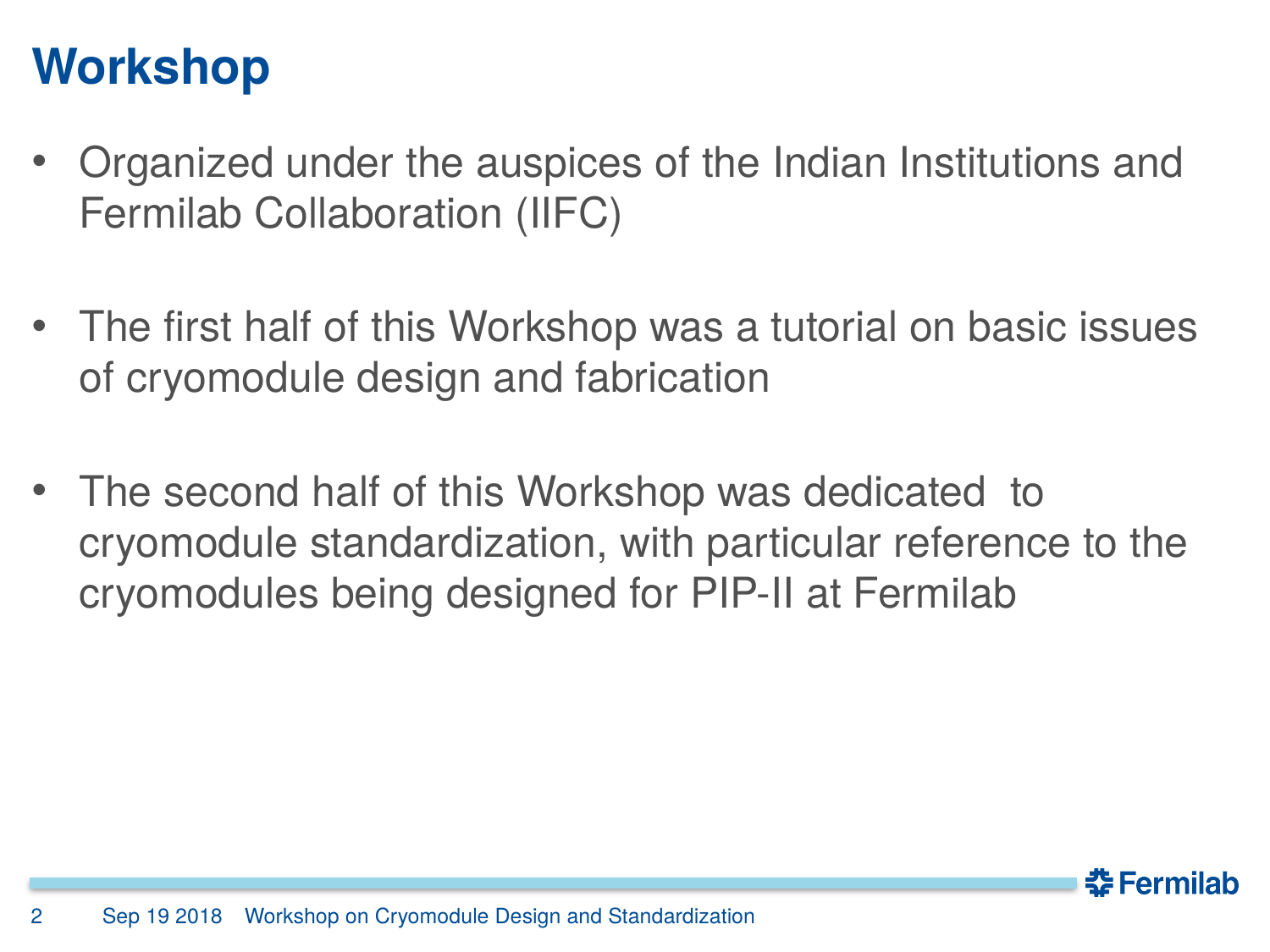

# Workshop
Organized under the auspices of the Indian Institutions and Fermilab Collaboration (IIFC)
The first half of this Workshop was a tutorial on basic issues of cryomodule design and fabrication
The second half of this Workshop was dedicated  to cryomodule standardization, with particular reference to the cryomodules being designed for PIP-II at Fermilab

2
Sep 19 2018
Workshop on Cryomodule Design and Standardization